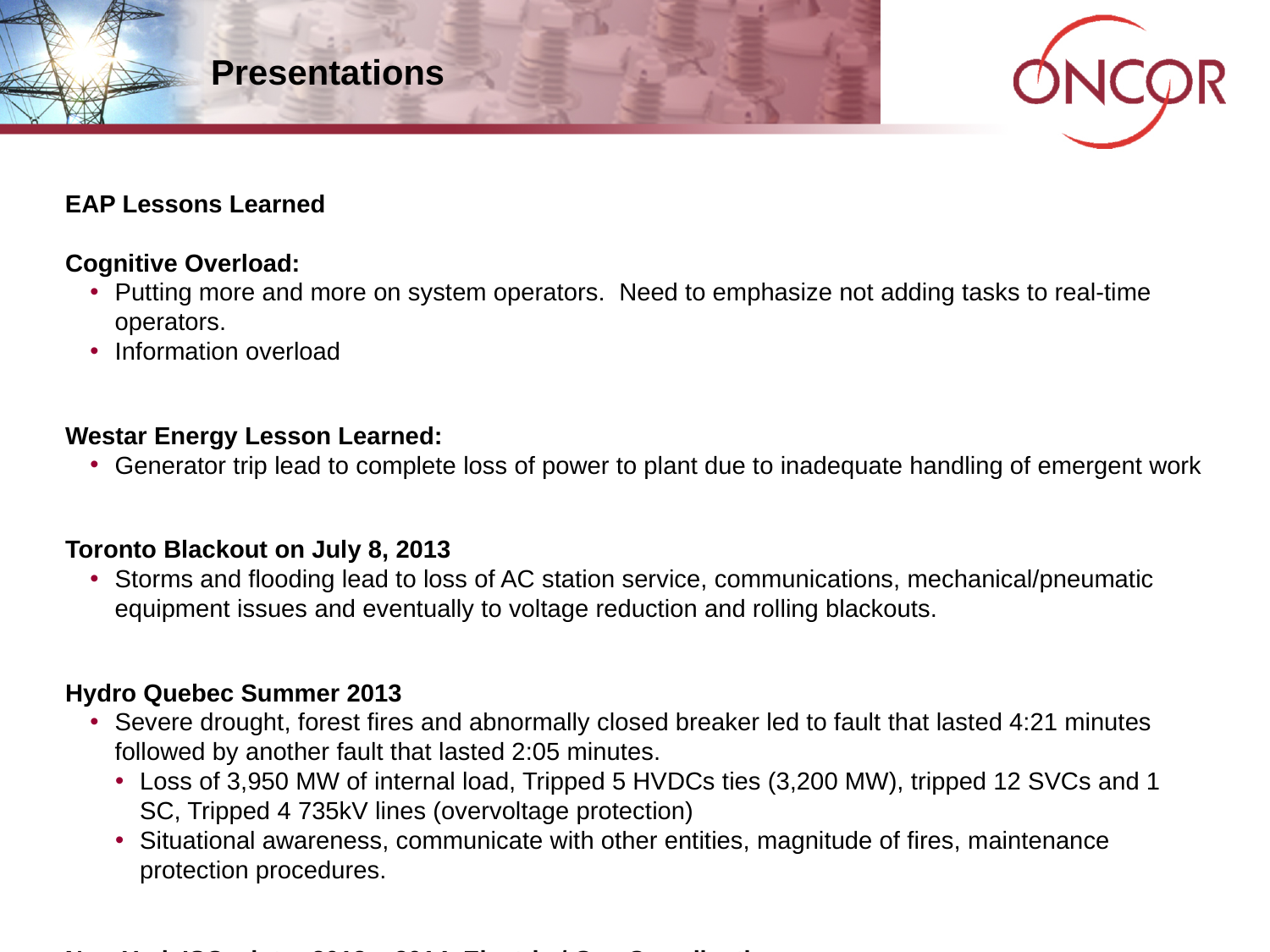

# Presentations
EAP Lessons Learned

Cognitive Overload:
Putting more and more on system operators.  Need to emphasize not adding tasks to real-time operators.
Information overload

Westar Energy Lesson Learned:
Generator trip lead to complete loss of power to plant due to inadequate handling of emergent work

Toronto Blackout on July 8, 2013
Storms and flooding lead to loss of AC station service, communications, mechanical/pneumatic equipment issues and eventually to voltage reduction and rolling blackouts.

Hydro Quebec Summer 2013
Severe drought, forest fires and abnormally closed breaker led to fault that lasted 4:21 minutes followed by another fault that lasted 2:05 minutes.
Loss of 3,950 MW of internal load, Tripped 5 HVDCs ties (3,200 MW), tripped 12 SVCs and 1 SC, Tripped 4 735kV lines (overvoltage protection)
Situational awareness, communicate with other entities, magnitude of fires, maintenance protection procedures.

New York ISO winter 2013 – 2014  Electric / Gas Coordination